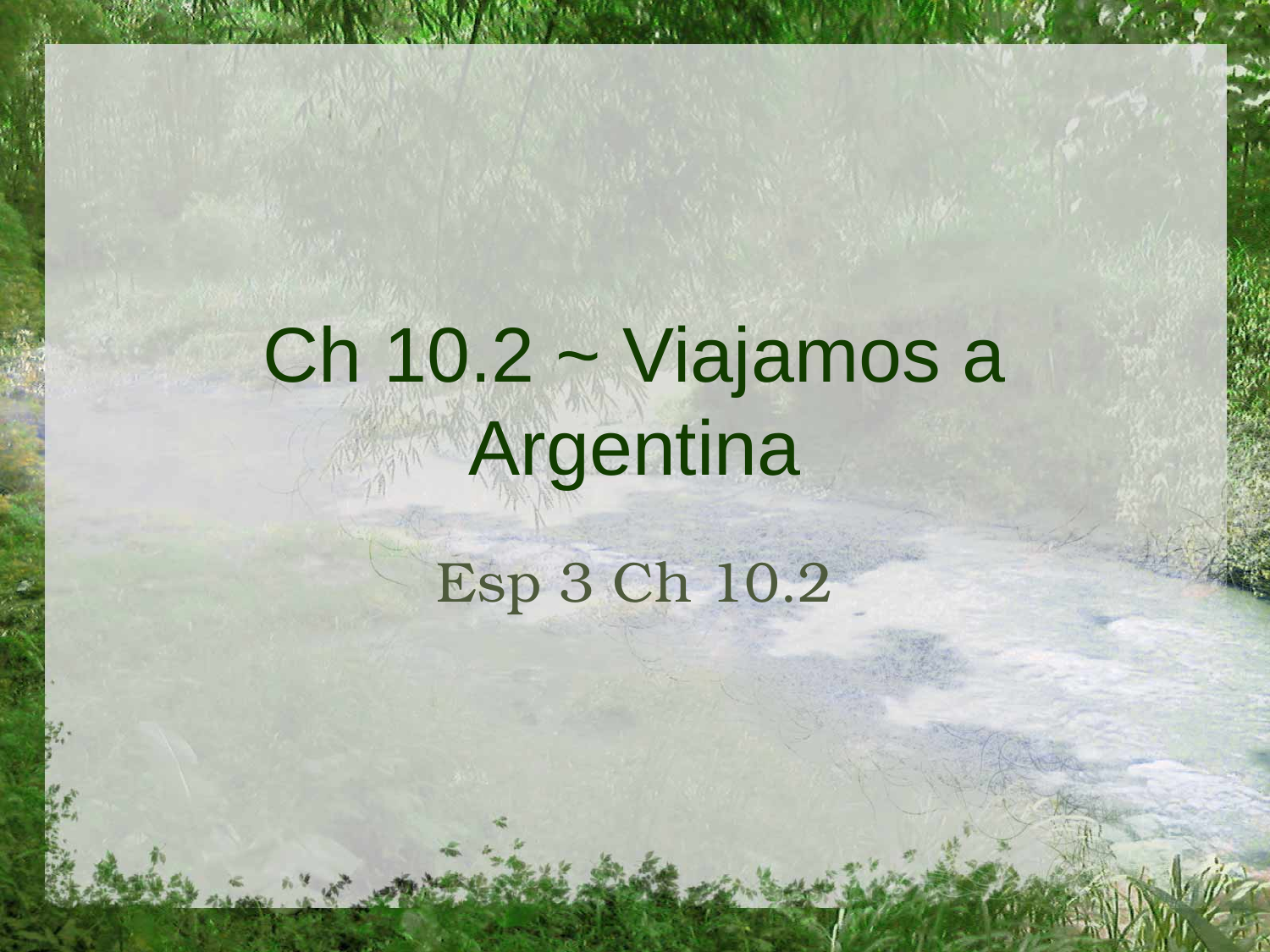

# Ch 10.2 ~ Viajamos a Argentina
Esp 3 Ch 10.2